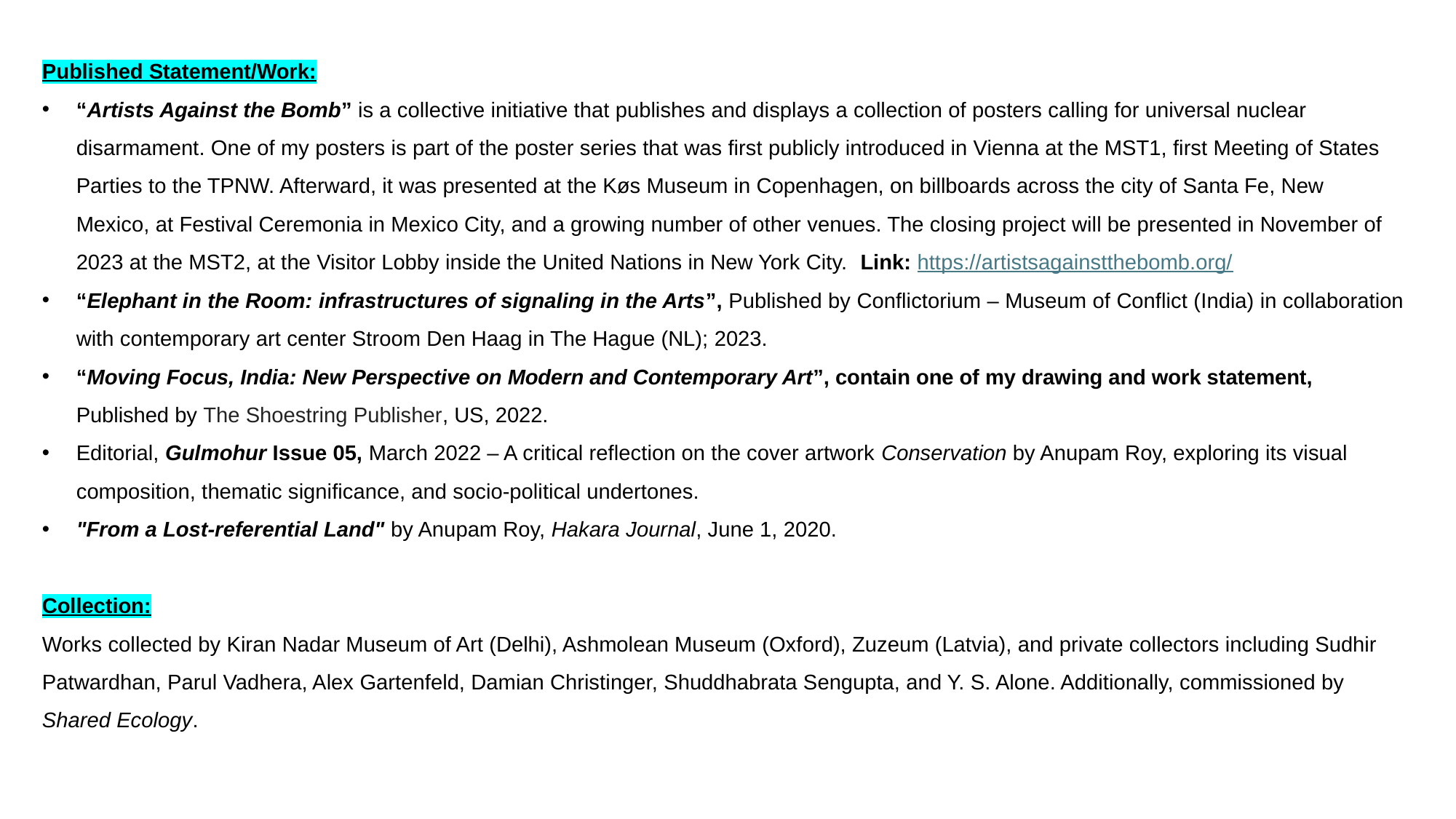

Published Statement/Work:
“Artists Against the Bomb” is a collective initiative that publishes and displays a collection of posters calling for universal nuclear disarmament. One of my posters is part of the poster series that was first publicly introduced in Vienna at the MST1, first Meeting of States Parties to the TPNW. Afterward, it was presented at the Køs Museum in Copenhagen, on billboards across the city of Santa Fe, New Mexico, at Festival Ceremonia in Mexico City, and a growing number of other venues. The closing project will be presented in November of 2023 at the MST2, at the Visitor Lobby inside the United Nations in New York City.  Link: https://artistsagainstthebomb.org/
“Elephant in the Room: infrastructures of signaling in the Arts”, Published by Conflictorium – Museum of Conflict (India) in collaboration with contemporary art center Stroom Den Haag in The Hague (NL); 2023.
“Moving Focus, India: New Perspective on Modern and Contemporary Art”, contain one of my drawing and work statement, Published by The Shoestring Publisher, US, 2022.
Editorial, Gulmohur Issue 05, March 2022 – A critical reflection on the cover artwork Conservation by Anupam Roy, exploring its visual composition, thematic significance, and socio-political undertones.
"From a Lost-referential Land" by Anupam Roy, Hakara Journal, June 1, 2020.

Collection:
Works collected by Kiran Nadar Museum of Art (Delhi), Ashmolean Museum (Oxford), Zuzeum (Latvia), and private collectors including Sudhir Patwardhan, Parul Vadhera, Alex Gartenfeld, Damian Christinger, Shuddhabrata Sengupta, and Y. S. Alone. Additionally, commissioned by Shared Ecology.